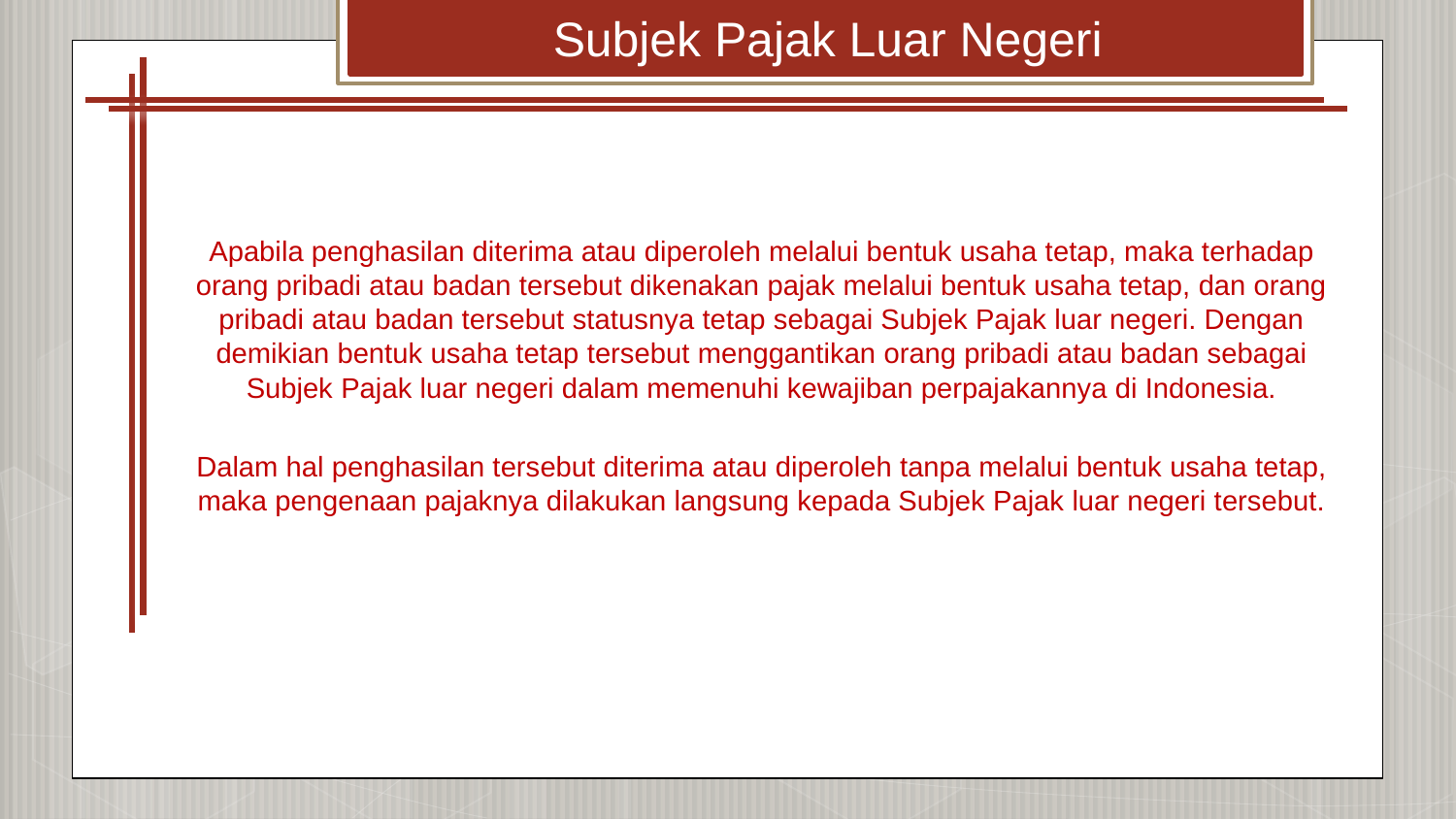

# Subjek Pajak Luar Negeri

Apabila penghasilan diterima atau diperoleh melalui bentuk usaha tetap, maka terhadap orang pribadi atau badan tersebut dikenakan pajak melalui bentuk usaha tetap, dan orang pribadi atau badan tersebut statusnya tetap sebagai Subjek Pajak luar negeri. Dengan demikian bentuk usaha tetap tersebut menggantikan orang pribadi atau badan sebagai Subjek Pajak luar negeri dalam memenuhi kewajiban perpajakannya di Indonesia.

Dalam hal penghasilan tersebut diterima atau diperoleh tanpa melalui bentuk usaha tetap, maka pengenaan pajaknya dilakukan langsung kepada Subjek Pajak luar negeri tersebut.